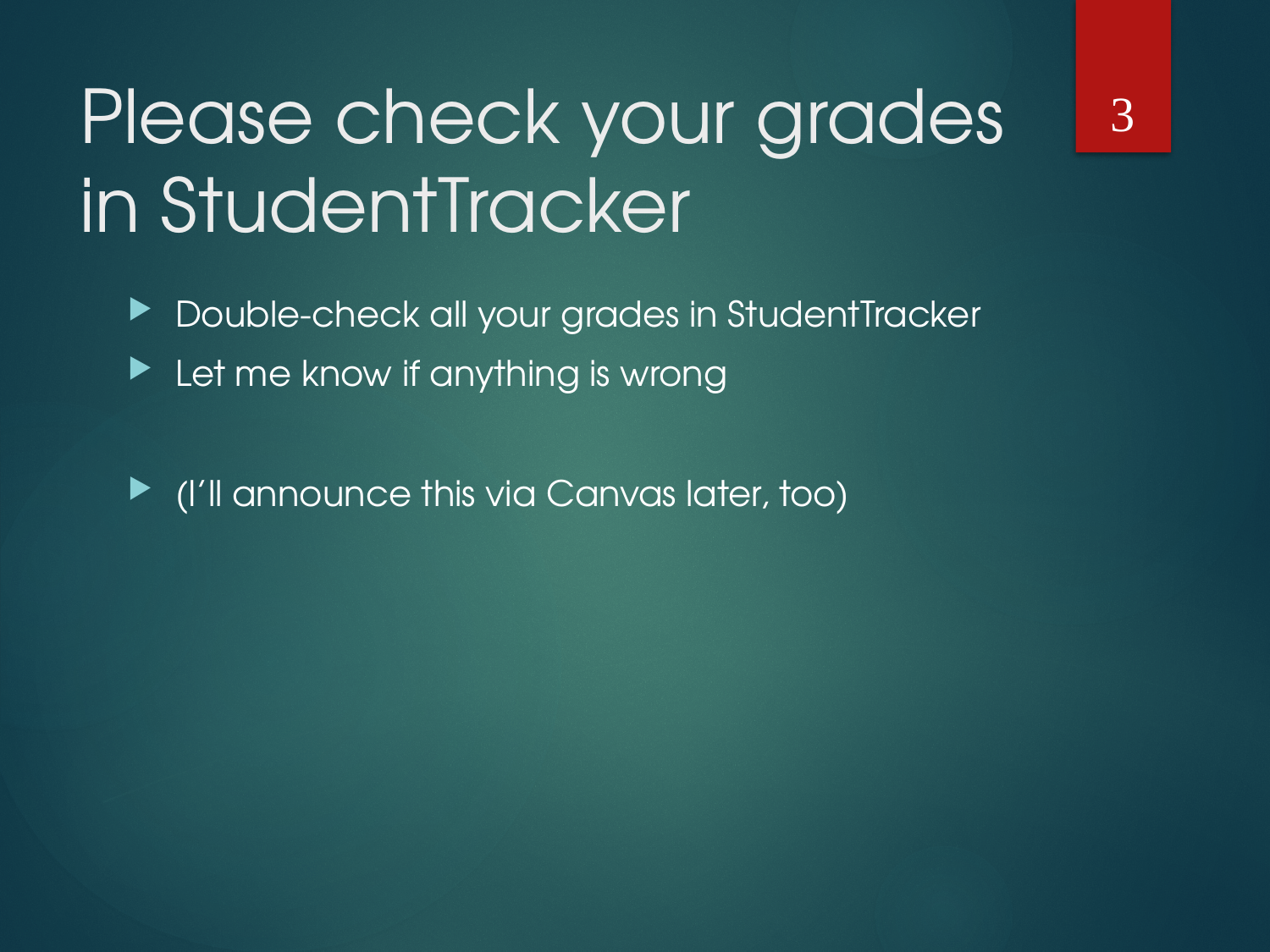

3
# Please check your grades in StudentTracker
Double-check all your grades in StudentTracker
Let me know if anything is wrong

(I’ll announce this via Canvas later, too)